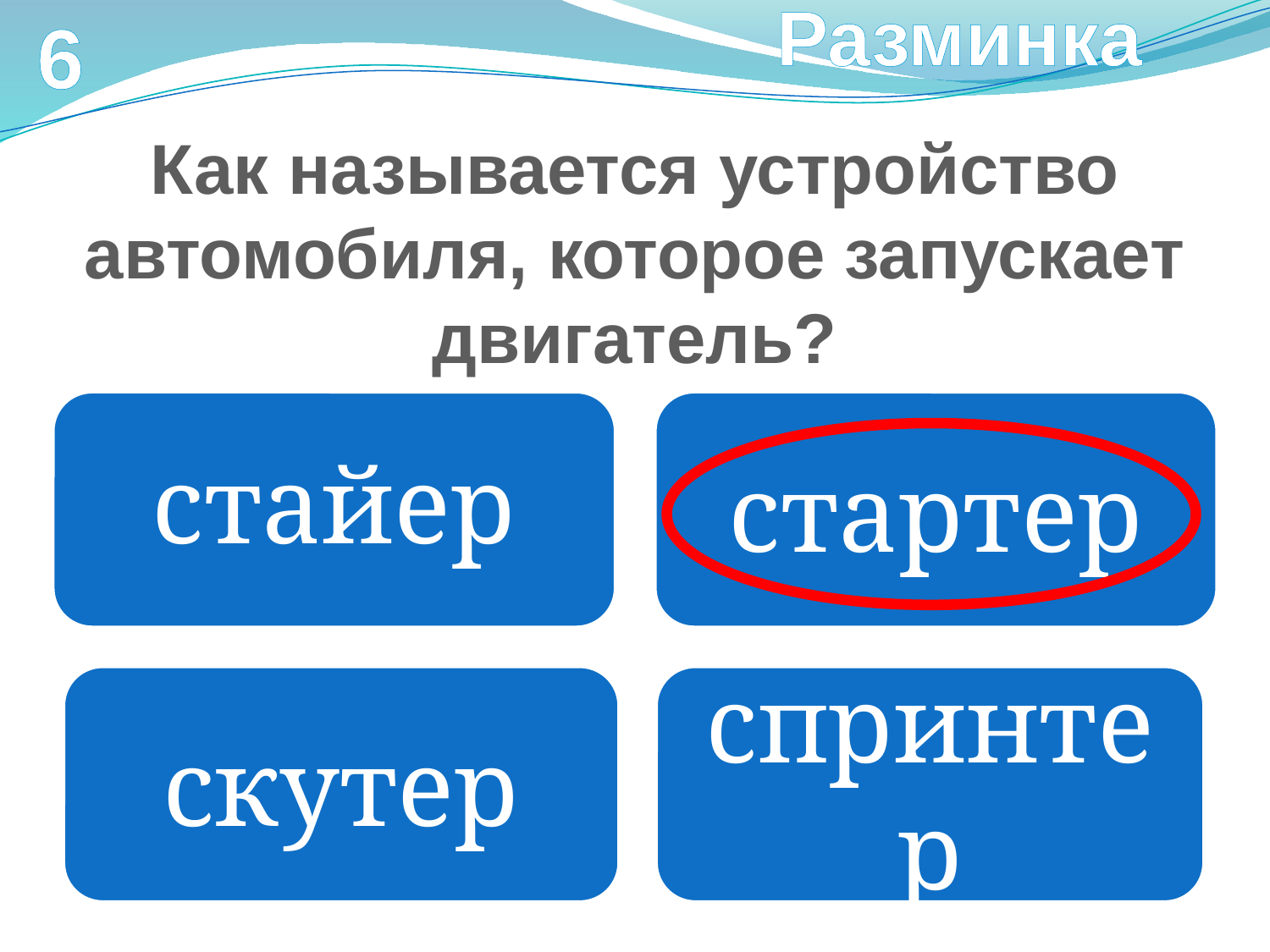

Разминка
6
Как называется устройство автомобиля, которое запускает двигатель?
стайер
стартер
скутер
спринтер